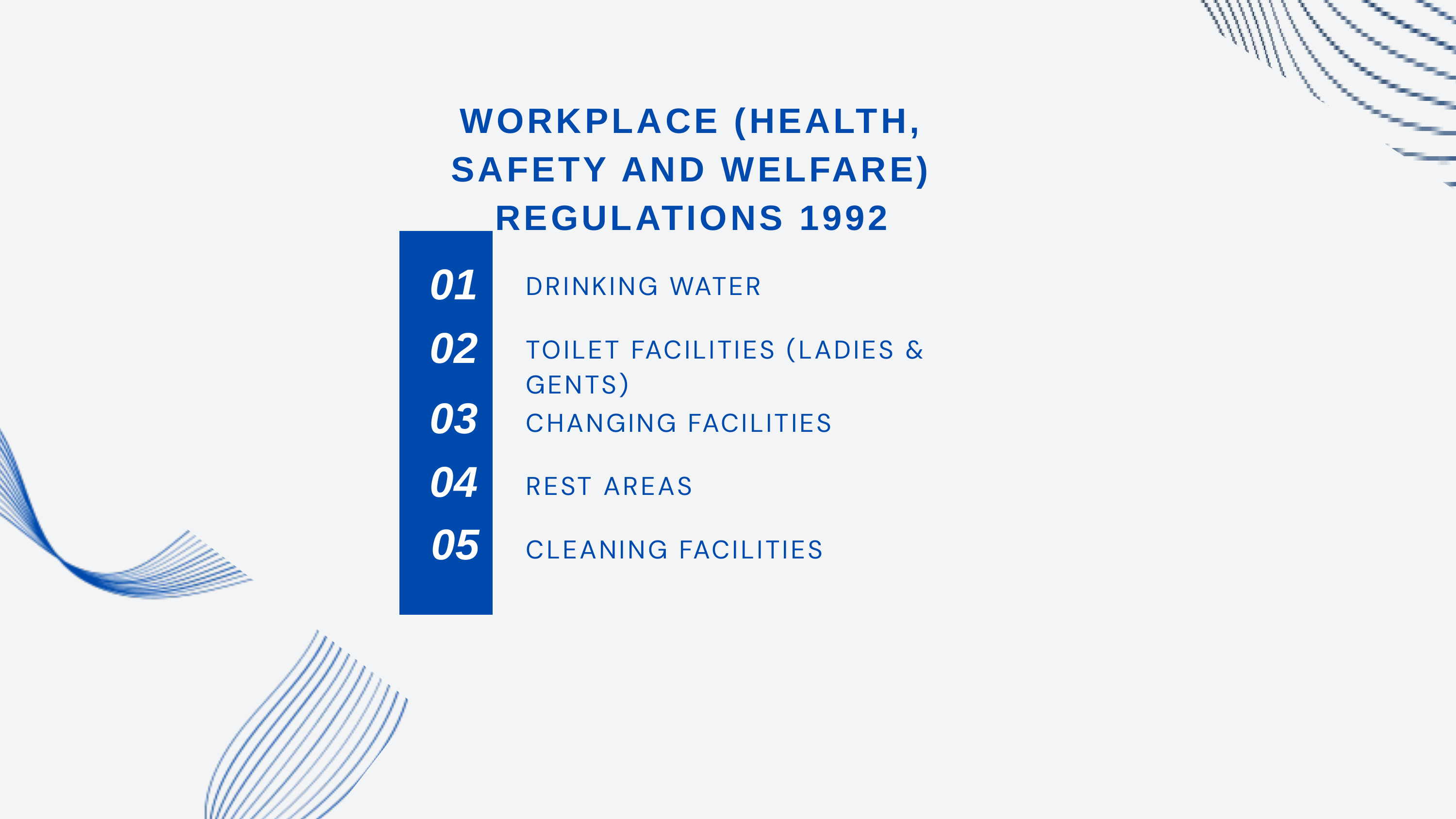

WORKPLACE (HEALTH, SAFETY AND WELFARE) REGULATIONS 1992

01
DRINKING WATER
02
TOILET FACILITIES (LADIES & GENTS)
03
CHANGING FACILITIES

04
REST AREAS
05
CLEANING FACILITIES